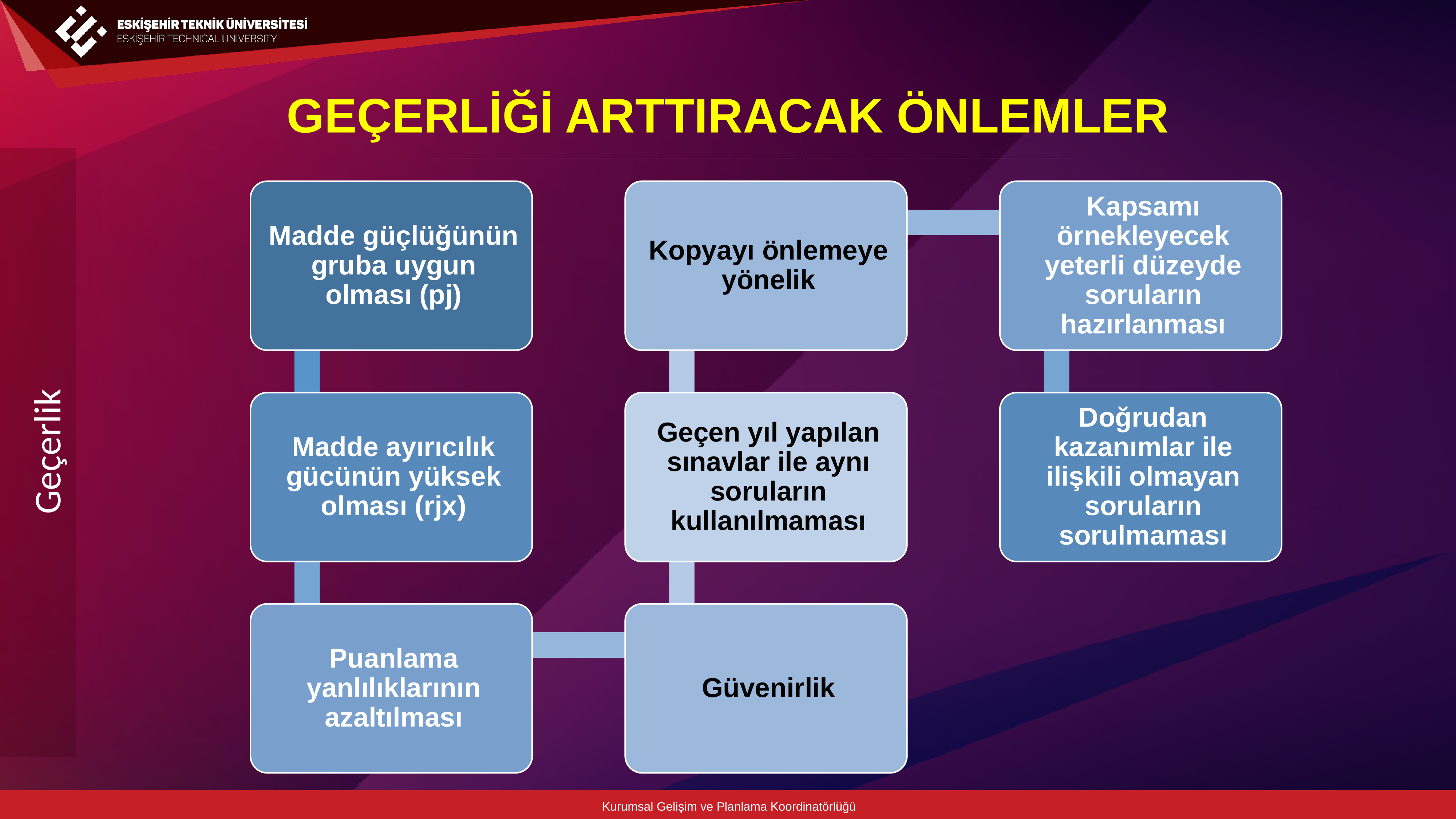

GEÇERLİĞİ ARTTIRACAK ÖNLEMLER

Madde güçlüğünün gruba uygun olması (pj)
Madde ayırıcılık gücünün yüksek olması (rjx)
Puanlama yanlılıklarının azaltılması
Güvenirlik
Geçen yıl yapılan sınavlar ile aynı soruların kullanılmaması
Kopyayı önlemeye yönelik
Kapsamı örnekleyecek yeterli düzeyde soruların hazırlanması
Doğrudan kazanımlar ile ilişkili olmayan soruların sorulmaması
Geçerlik

Kurumsal Gelişim ve Planlama Koordinatörlüğü